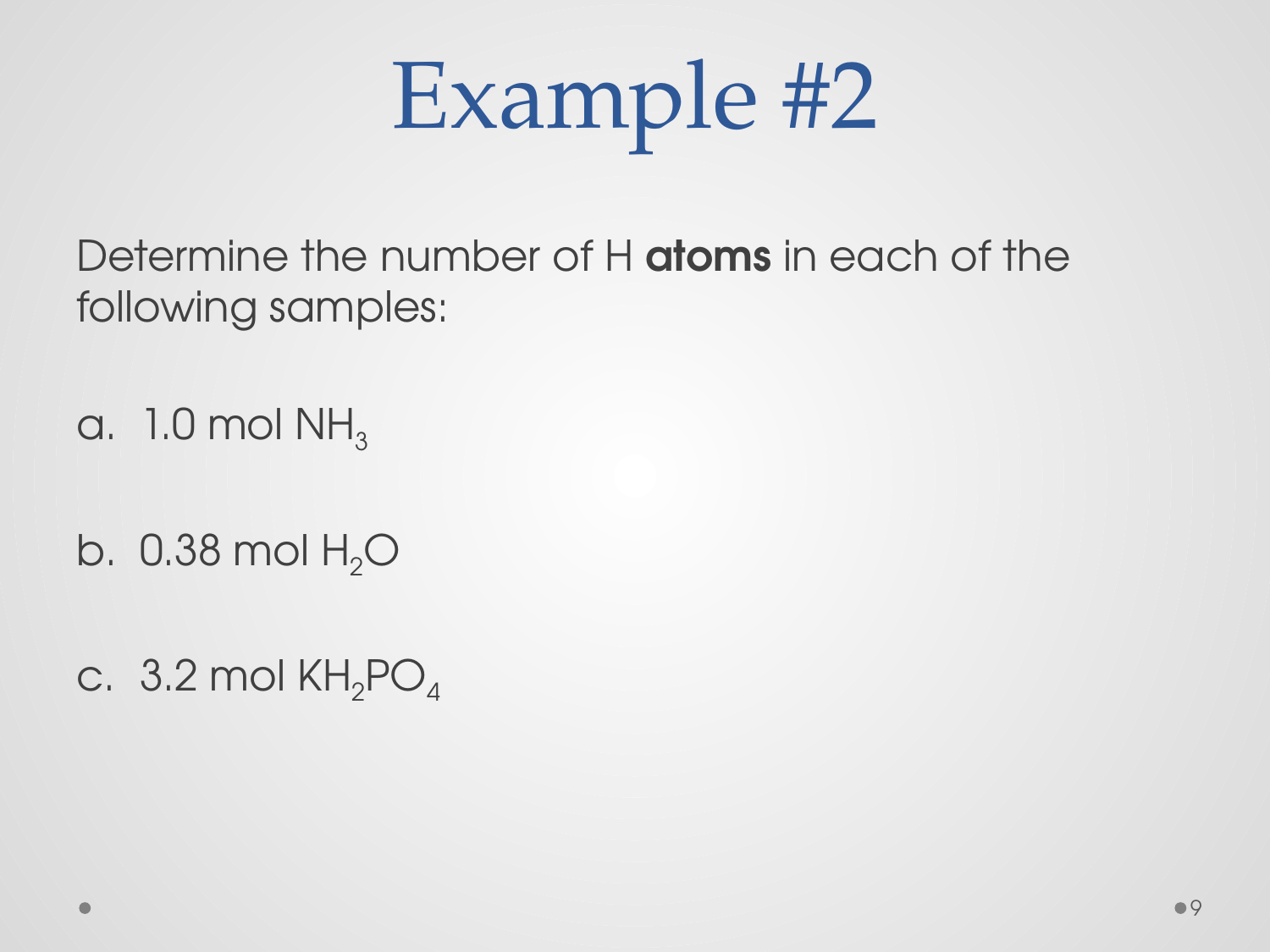

# Example #2
Determine the number of H atoms in each of the following samples:

1.0 mol NH3

0.38 mol H2O

3.2 mol KH2PO4
9